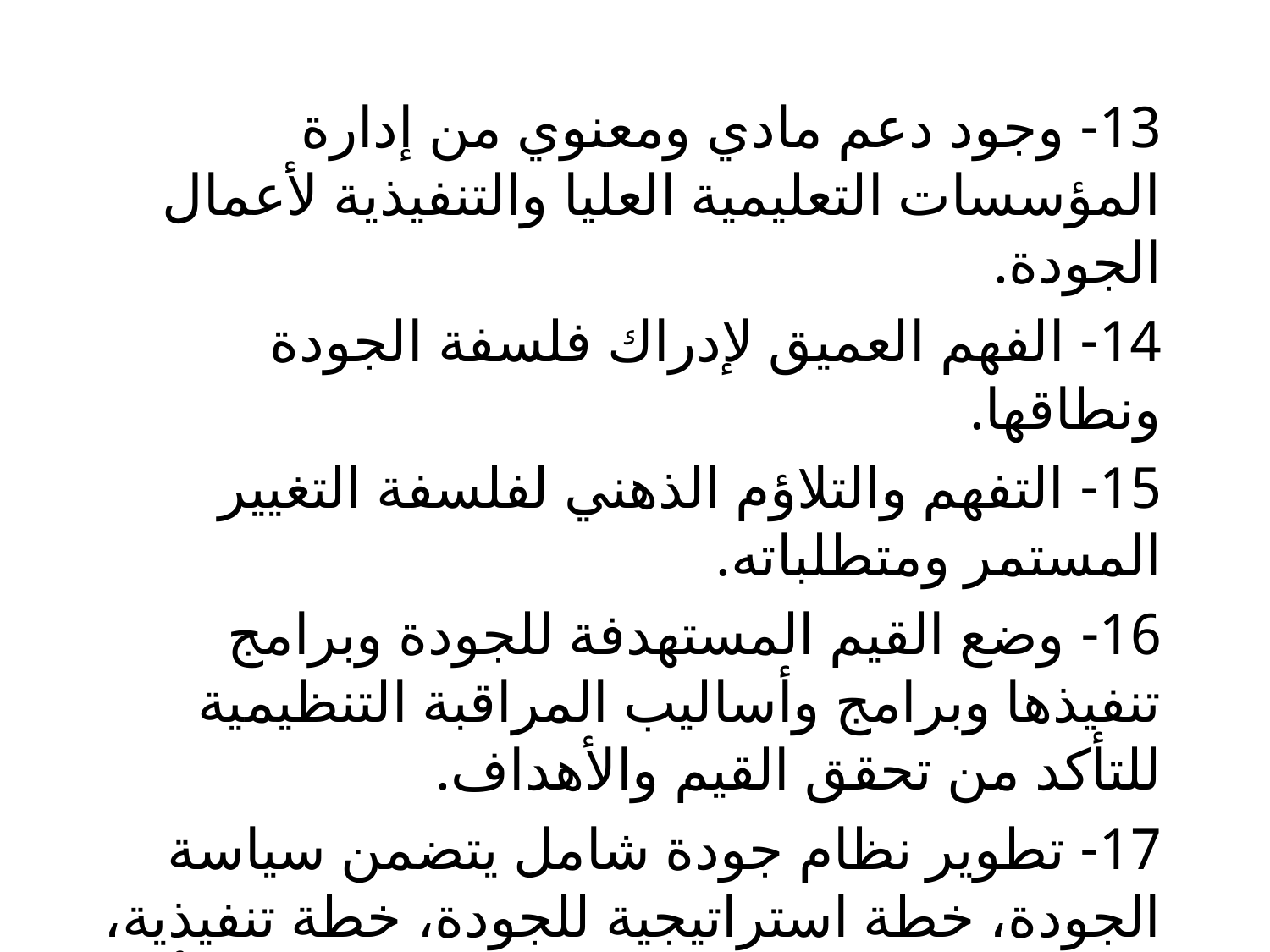

13- وجود دعم مادي ومعنوي من إدارة المؤسسات التعليمية العليا والتنفيذية لأعمال الجودة.
14- الفهم العميق لإدراك فلسفة الجودة ونطاقها.
15- التفهم والتلاؤم الذهني لفلسفة التغيير المستمر ومتطلباته.
16- وضع القيم المستهدفة للجودة وبرامج تنفيذها وبرامج وأساليب المراقبة التنظيمية للتأكد من تحقق القيم والأهداف.
17- تطوير نظام جودة شامل يتضمن سياسة الجودة، خطة استراتيجية للجودة، خطة تنفيذية، خطة تدريبية، التنظيم والهياكل، وخطوات الأداء الصحيح.